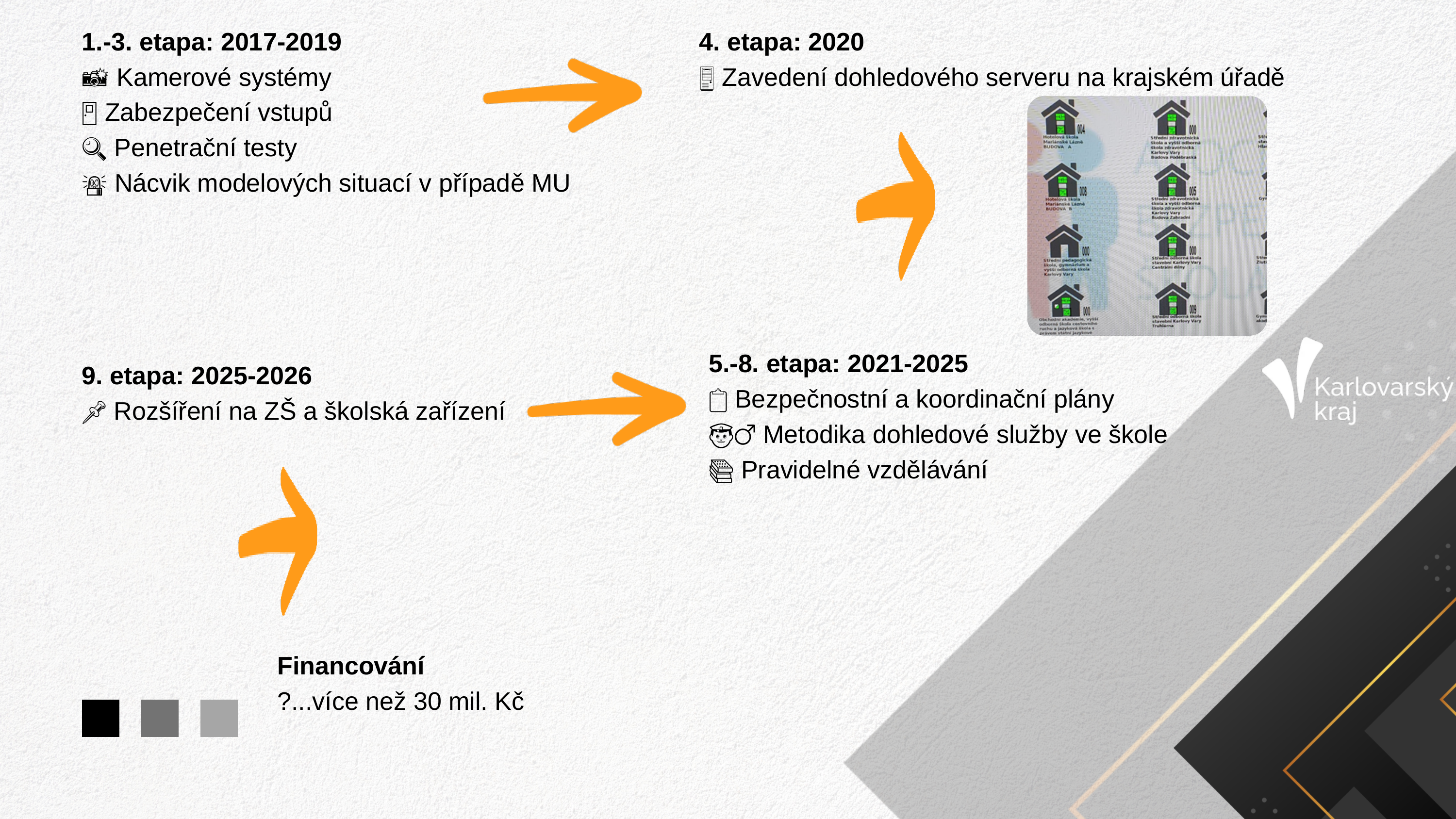

1.-3. etapa: 2017-2019
📸 Kamerové systémy
🚪 Zabezpečení vstupů
🔍 Penetrační testy
🚨 Nácvik modelových situací v případě MU

4. etapa: 2020
🖥️ Zavedení dohledového serveru na krajském úřadě

5.-8. etapa: 2021-2025
📋 Bezpečnostní a koordinační plány
👮‍♂️ Metodika dohledové služby ve škole
📚 Pravidelné vzdělávání
9. etapa: 2025-2026
📌 Rozšíření na ZŠ a školská zařízení

Financování
?...více než 30 mil. Kč